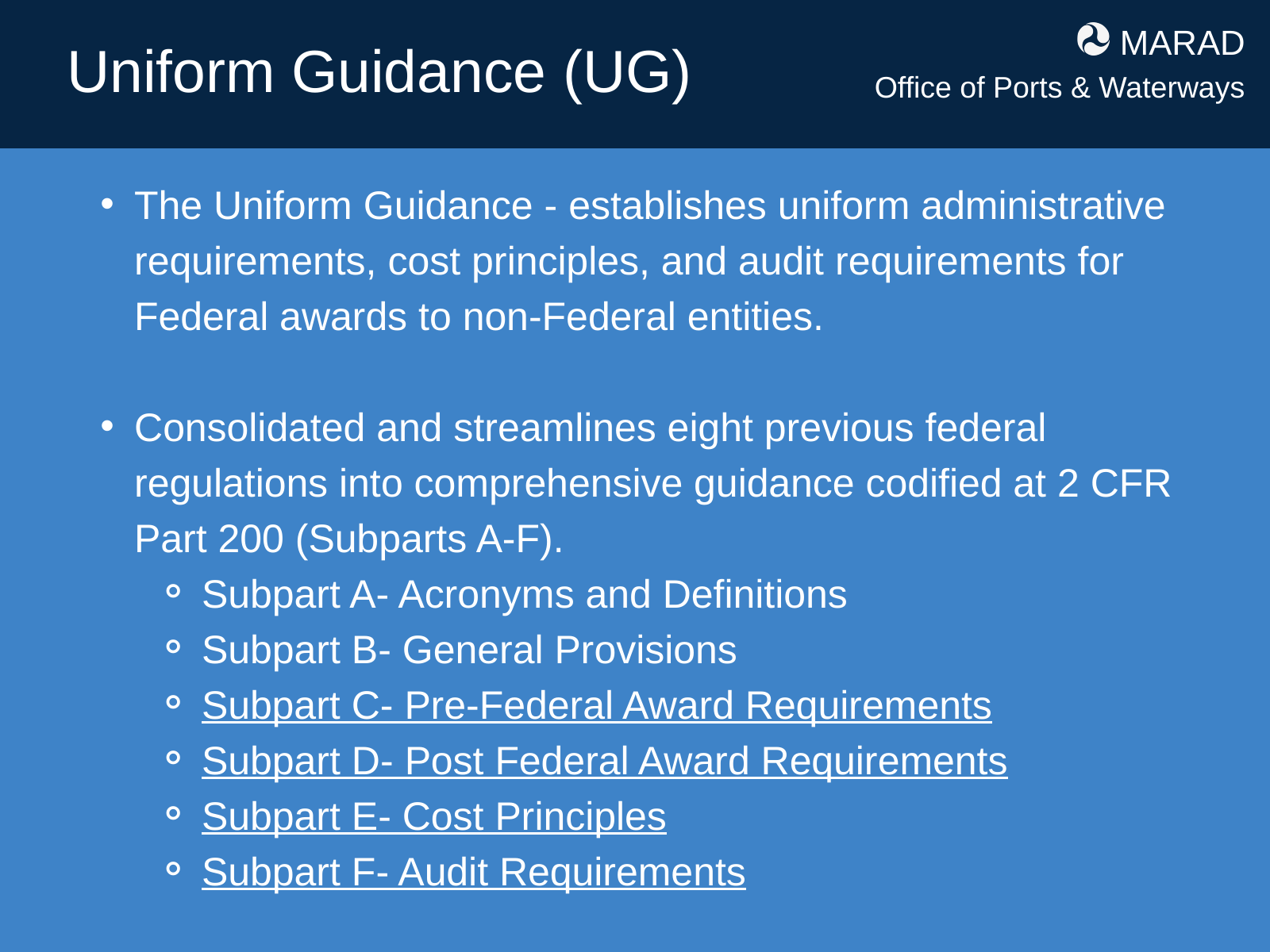

MARAD
Office of Ports & Waterways

Uniform Guidance (UG)
The Uniform Guidance - establishes uniform administrative requirements, cost principles, and audit requirements for Federal awards to non-Federal entities.

Consolidated and streamlines eight previous federal regulations into comprehensive guidance codified at 2 CFR Part 200 (Subparts A-F).
Subpart A- Acronyms and Definitions
Subpart B- General Provisions
Subpart C- Pre-Federal Award Requirements
Subpart D- Post Federal Award Requirements
Subpart E- Cost Principles
Subpart F- Audit Requirements